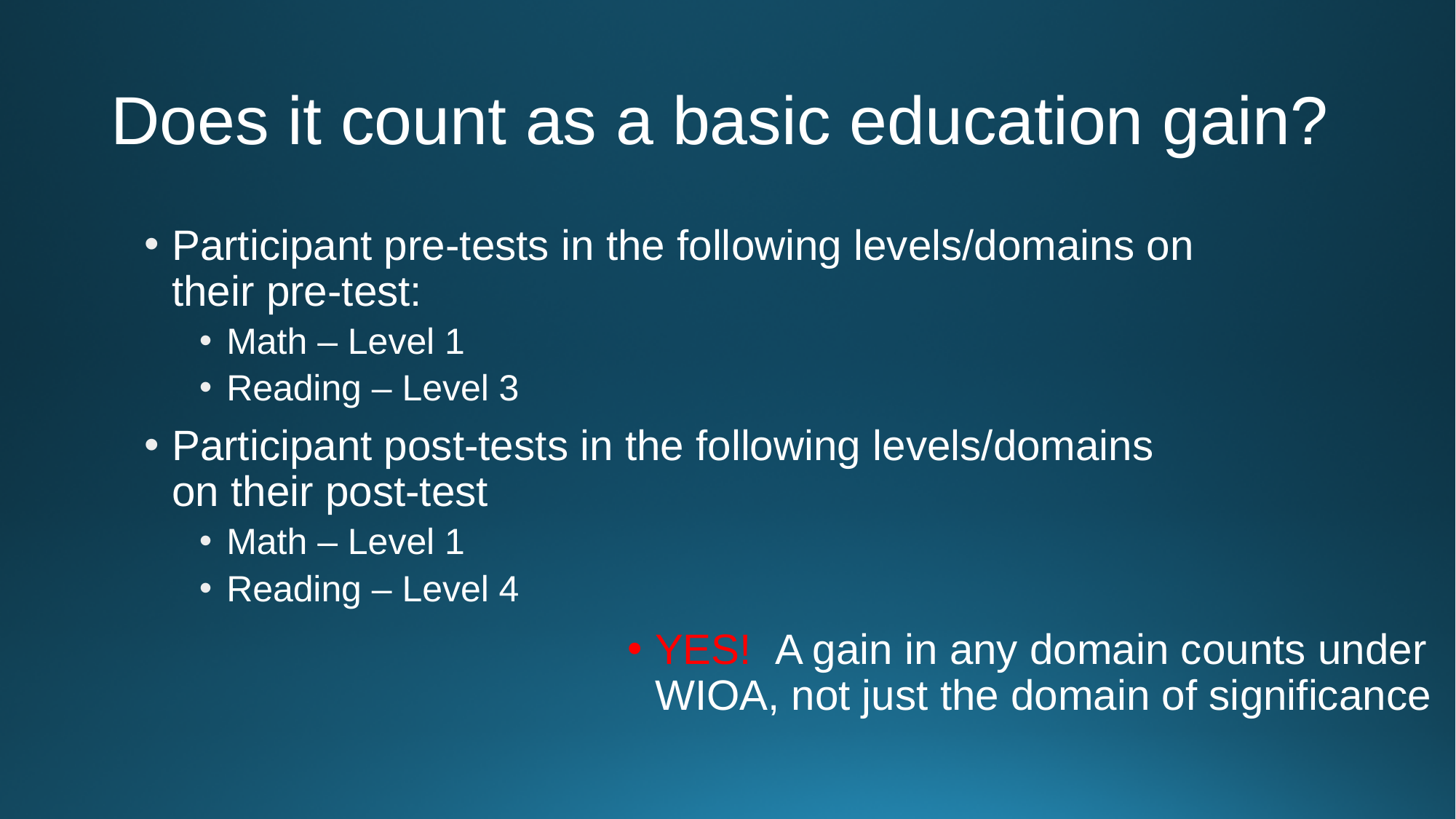

# Does it count as a basic education gain?
Participant pre-tests in the following levels/domains on their pre-test:
Math – Level 1
Reading – Level 3
Participant post-tests in the following levels/domains on their post-test
Math – Level 1
Reading – Level 4
YES!  A gain in any domain counts under WIOA, not just the domain of significance